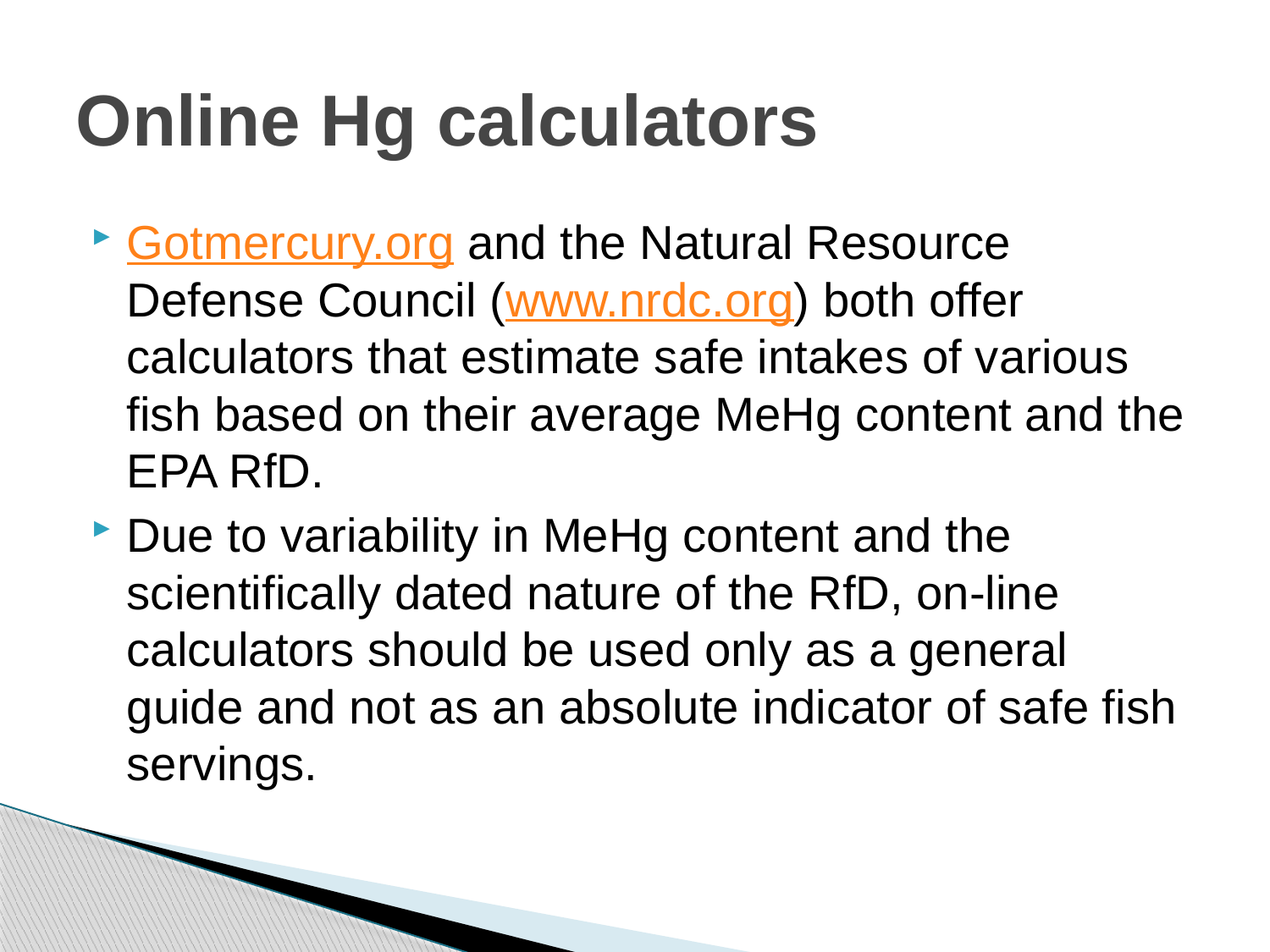

# Online Hg calculators
Gotmercury.org and the Natural Resource Defense Council (www.nrdc.org) both offer calculators that estimate safe intakes of various fish based on their average MeHg content and the EPA RfD.
Due to variability in MeHg content and the scientifically dated nature of the RfD, on-line calculators should be used only as a general guide and not as an absolute indicator of safe fish servings.